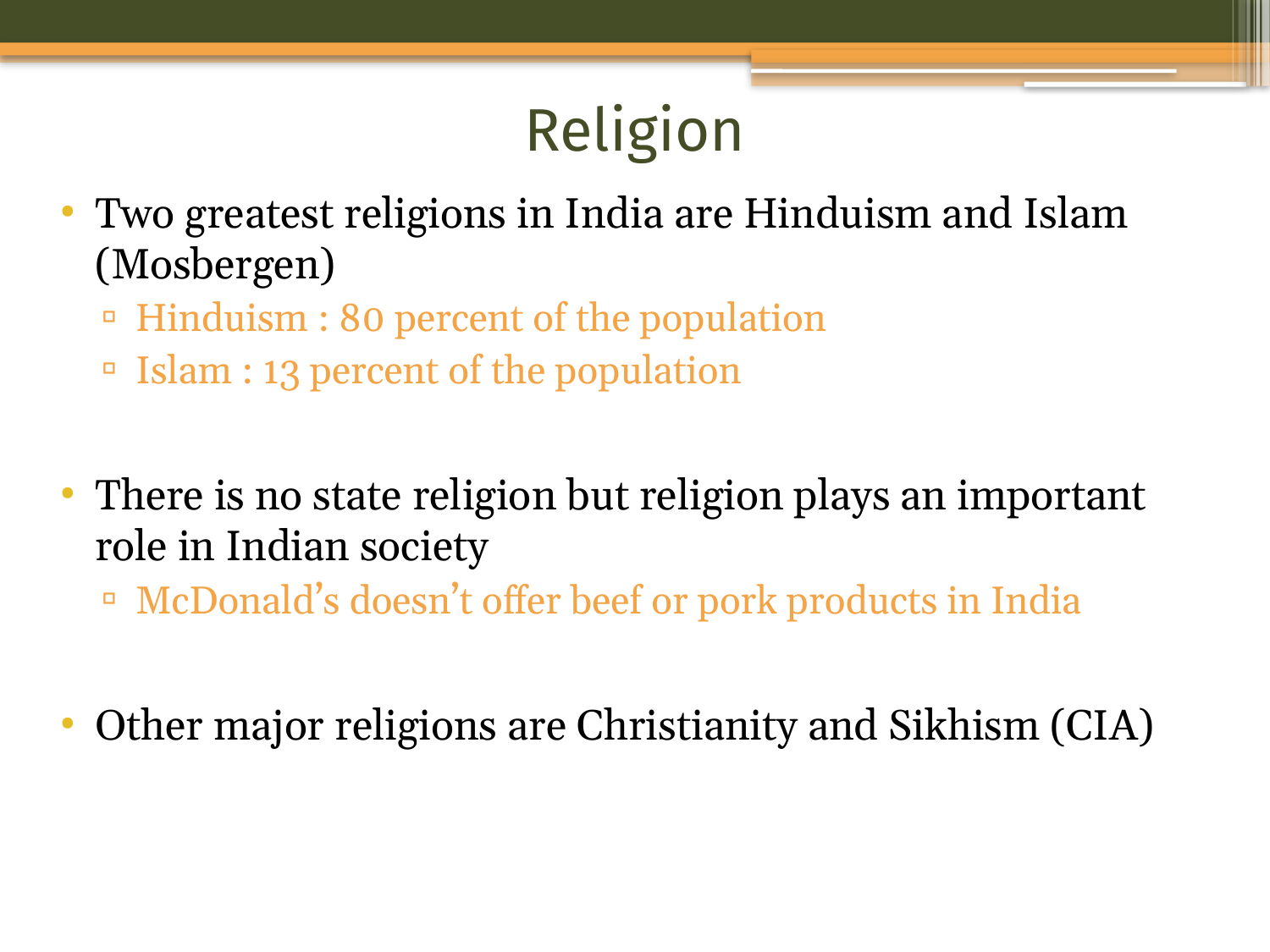

# Religion
Two greatest religions in India are Hinduism and Islam (Mosbergen)
Hinduism : 80 percent of the population
Islam : 13 percent of the population

There is no state religion but religion plays an important role in Indian society
McDonald’s doesn’t offer beef or pork products in India

Other major religions are Christianity and Sikhism (CIA)